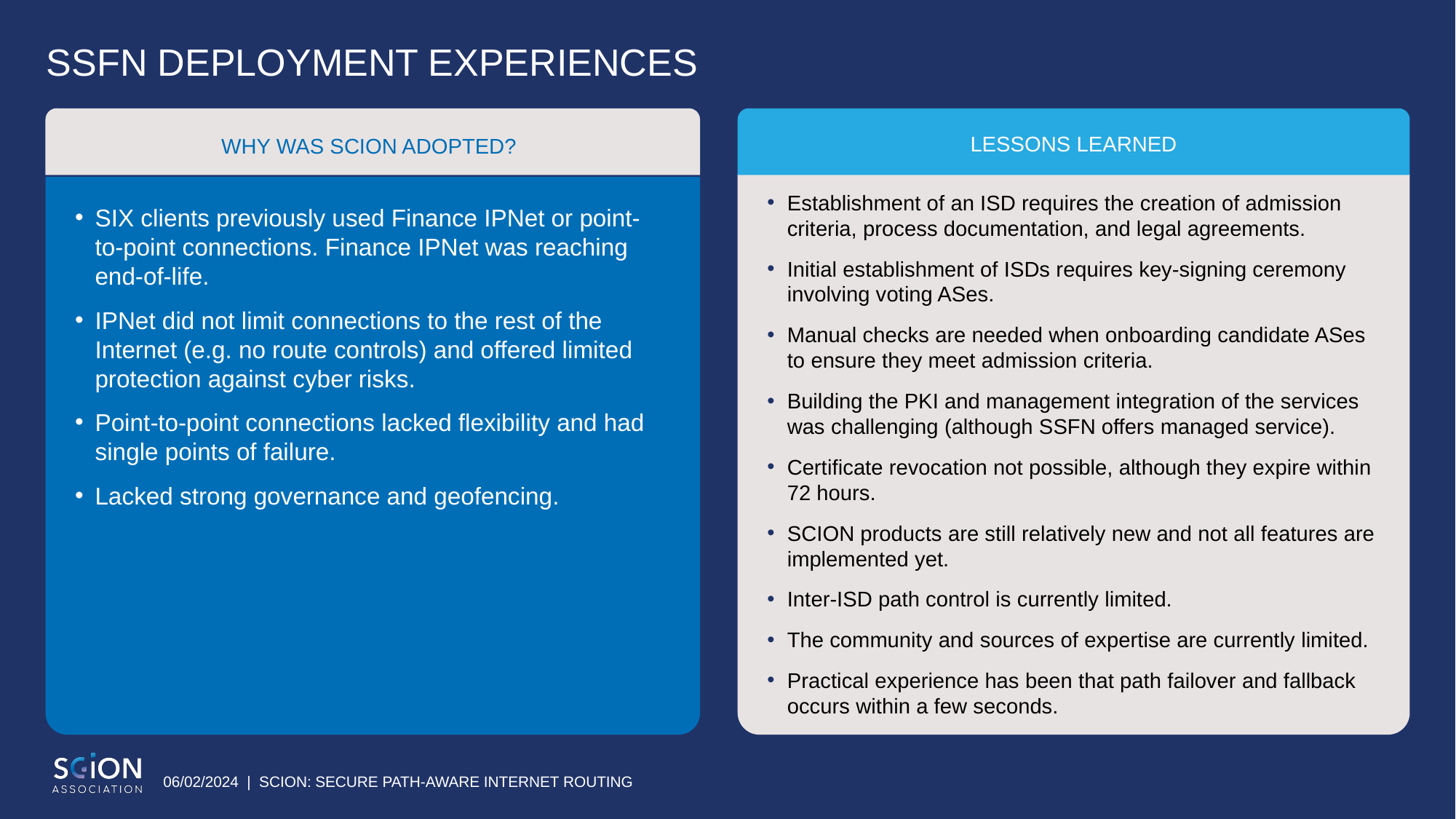

# SSFN DEPLOYMENT EXPERIENCES
WHY WAS SCION ADOPTED?
LESSONS LEARNED

Establishment of an ISD requires the creation of admission criteria, process documentation, and legal agreements.
Initial establishment of ISDs requires key-signing ceremony involving voting ASes.
Manual checks are needed when onboarding candidate ASes to ensure they meet admission criteria.
Building the PKI and management integration of the services was challenging (although SSFN offers managed service).
Certificate revocation not possible, although they expire within 72 hours.
SCION products are still relatively new and not all features are implemented yet.
Inter-ISD path control is currently limited.
The community and sources of expertise are currently limited.
Practical experience has been that path failover and fallback occurs within a few seconds.
SIX clients previously used Finance IPNet or point-to-point connections. Finance IPNet was reaching end-of-life.
IPNet did not limit connections to the rest of the Internet (e.g. no route controls) and offered limited protection against cyber risks.
Point-to-point connections lacked flexibility and had single points of failure.
Lacked strong governance and geofencing.
06/02/2024  |  SCION: SECURE PATH-AWARE INTERNET ROUTING